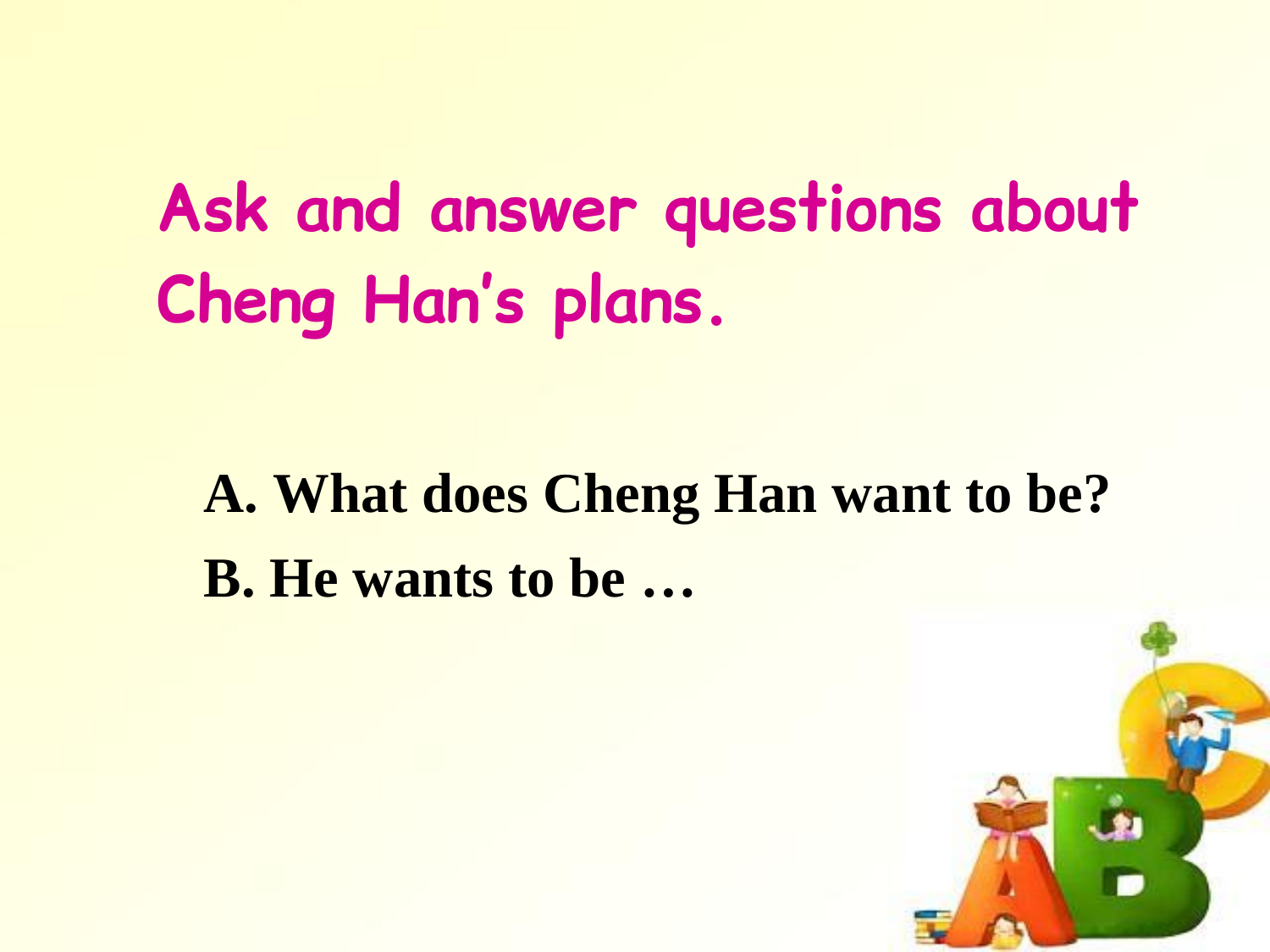

Ask and answer questions about Cheng Han’s plans.
 What does Cheng Han want to be?
B. He wants to be …